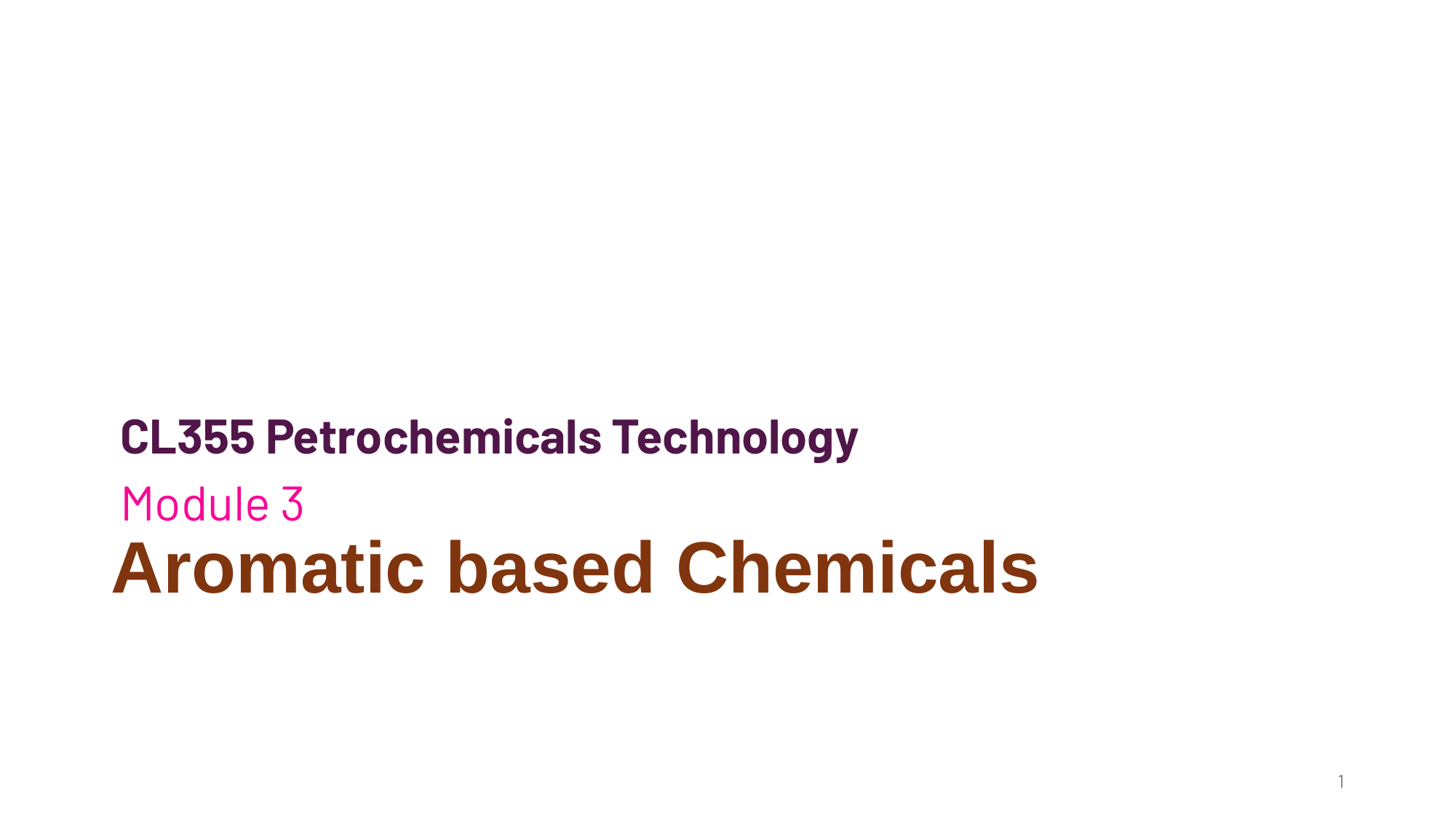

# Aromatic based Chemicals
CL355 Petrochemicals Technology
Module 3
1